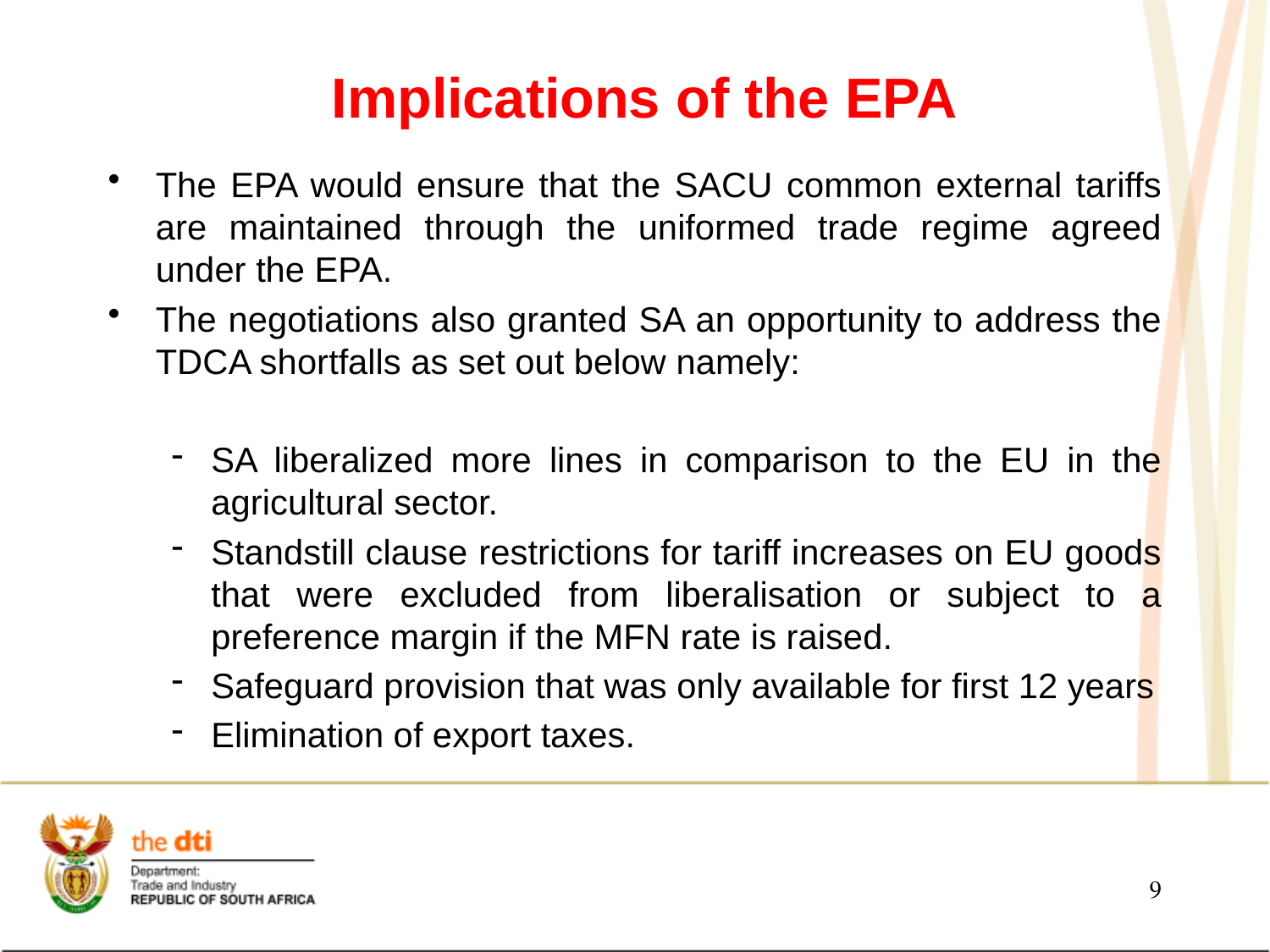

# Implications of the EPA
The EPA would ensure that the SACU common external tariffs are maintained through the uniformed trade regime agreed under the EPA.
The negotiations also granted SA an opportunity to address the TDCA shortfalls as set out below namely:

SA liberalized more lines in comparison to the EU in the agricultural sector.
Standstill clause restrictions for tariff increases on EU goods that were excluded from liberalisation or subject to a preference margin if the MFN rate is raised.
Safeguard provision that was only available for first 12 years
Elimination of export taxes.
9